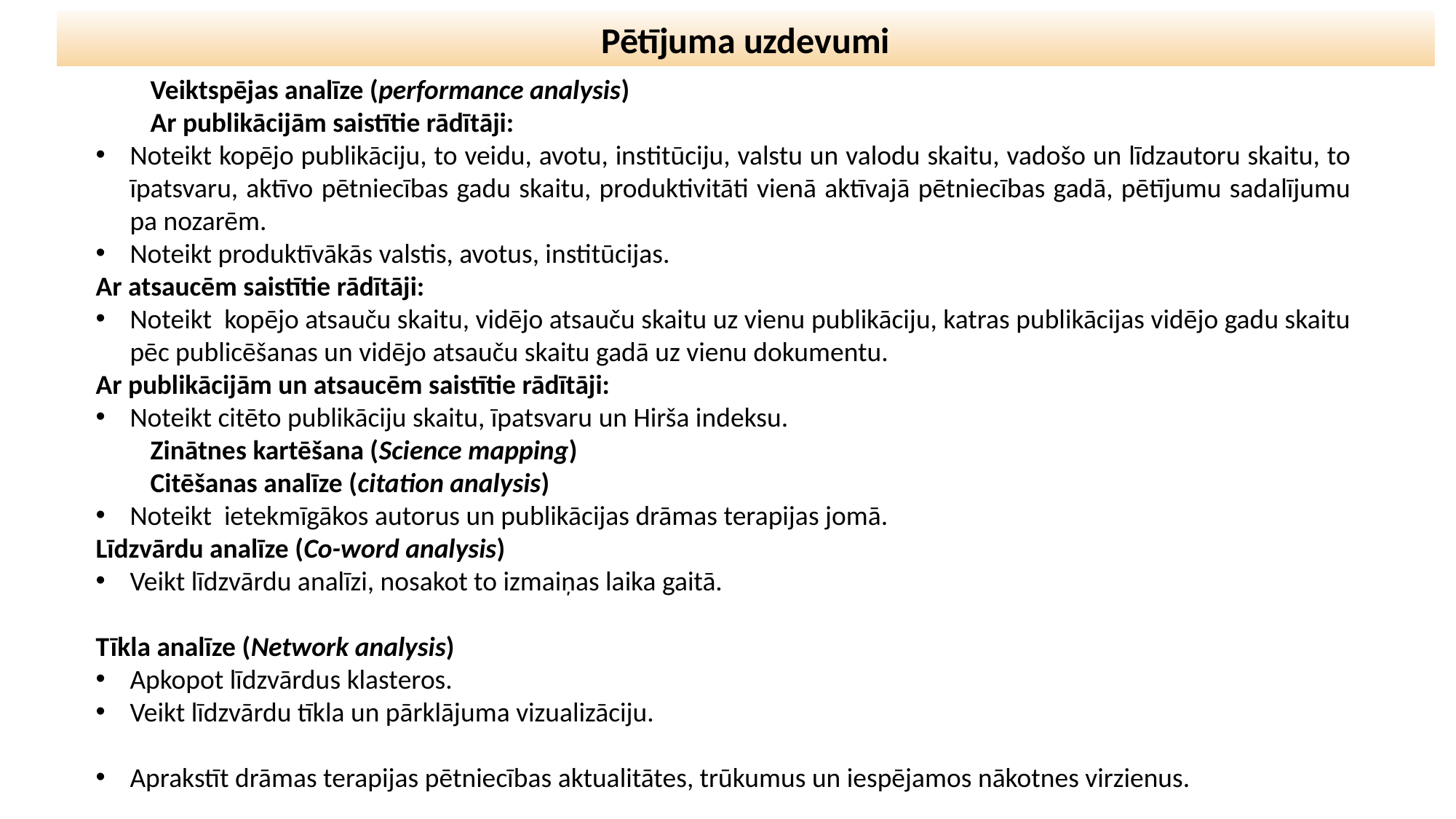

Pētījuma uzdevumi
Veiktspējas analīze (performance analysis)
Ar publikācijām saistītie rādītāji:
Noteikt kopējo publikāciju, to veidu, avotu, institūciju, valstu un valodu skaitu, vadošo un līdzautoru skaitu, to īpatsvaru, aktīvo pētniecības gadu skaitu, produktivitāti vienā aktīvajā pētniecības gadā, pētījumu sadalījumu pa nozarēm.
Noteikt produktīvākās valstis, avotus, institūcijas.
Ar atsaucēm saistītie rādītāji:
Noteikt  kopējo atsauču skaitu, vidējo atsauču skaitu uz vienu publikāciju, katras publikācijas vidējo gadu skaitu pēc publicēšanas un vidējo atsauču skaitu gadā uz vienu dokumentu.
Ar publikācijām un atsaucēm saistītie rādītāji:
Noteikt citēto publikāciju skaitu, īpatsvaru un Hirša indeksu.
Zinātnes kartēšana (Science mapping)
Citēšanas analīze (citation analysis)
Noteikt  ietekmīgākos autorus un publikācijas drāmas terapijas jomā.
Līdzvārdu analīze (Co-word analysis)
Veikt līdzvārdu analīzi, nosakot to izmaiņas laika gaitā.

Tīkla analīze (Network analysis)
Apkopot līdzvārdus klasteros.
Veikt līdzvārdu tīkla un pārklājuma vizualizāciju.

Aprakstīt drāmas terapijas pētniecības aktualitātes, trūkumus un iespējamos nākotnes virzienus.